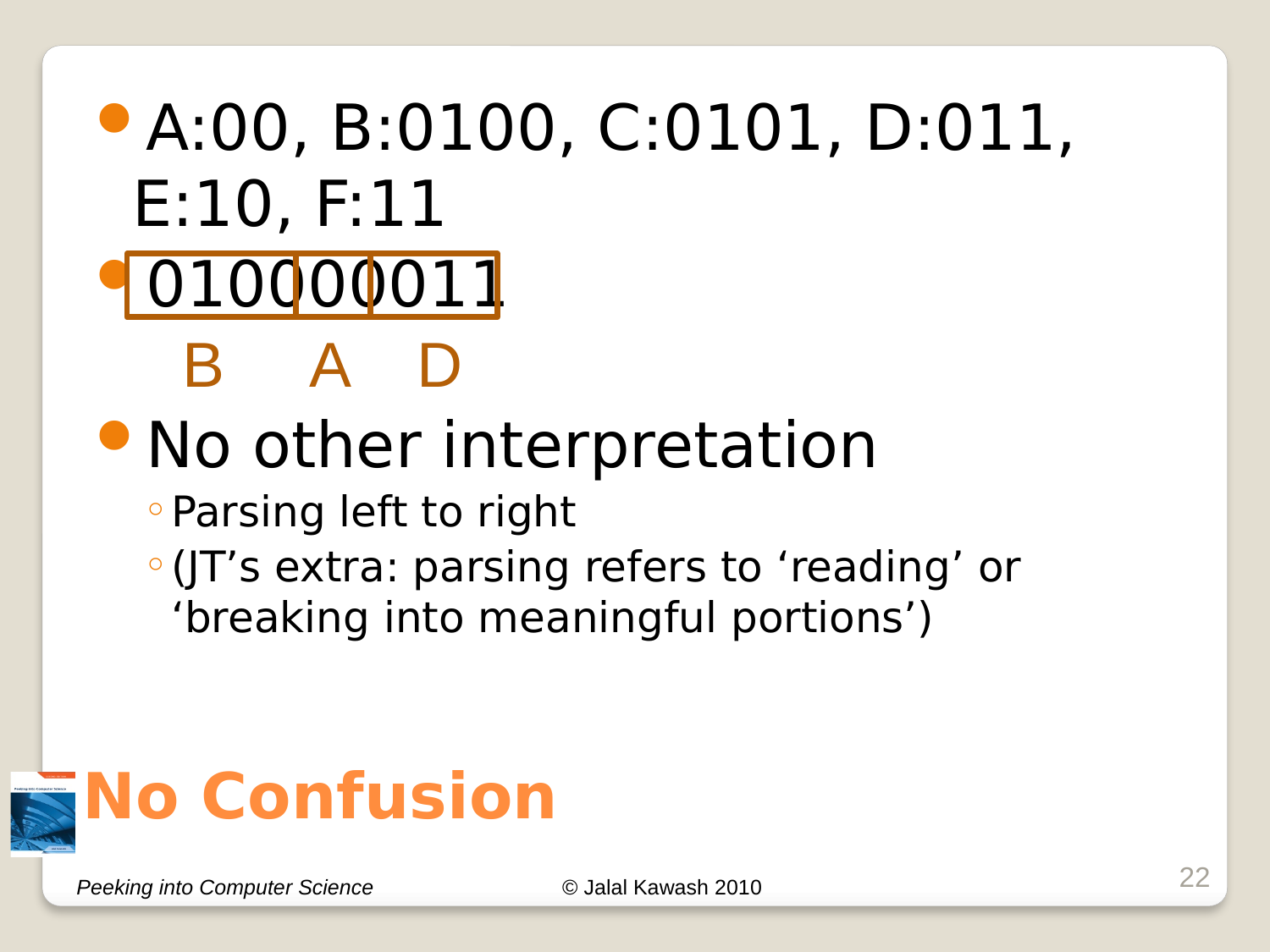

A:00, B:0100, C:0101, D:011, E:10, F:11
010000011

No other interpretation
Parsing left to right
(JT’s extra: parsing refers to ‘reading’ or ‘breaking into meaningful portions’)

B
A
D
# No Confusion
22